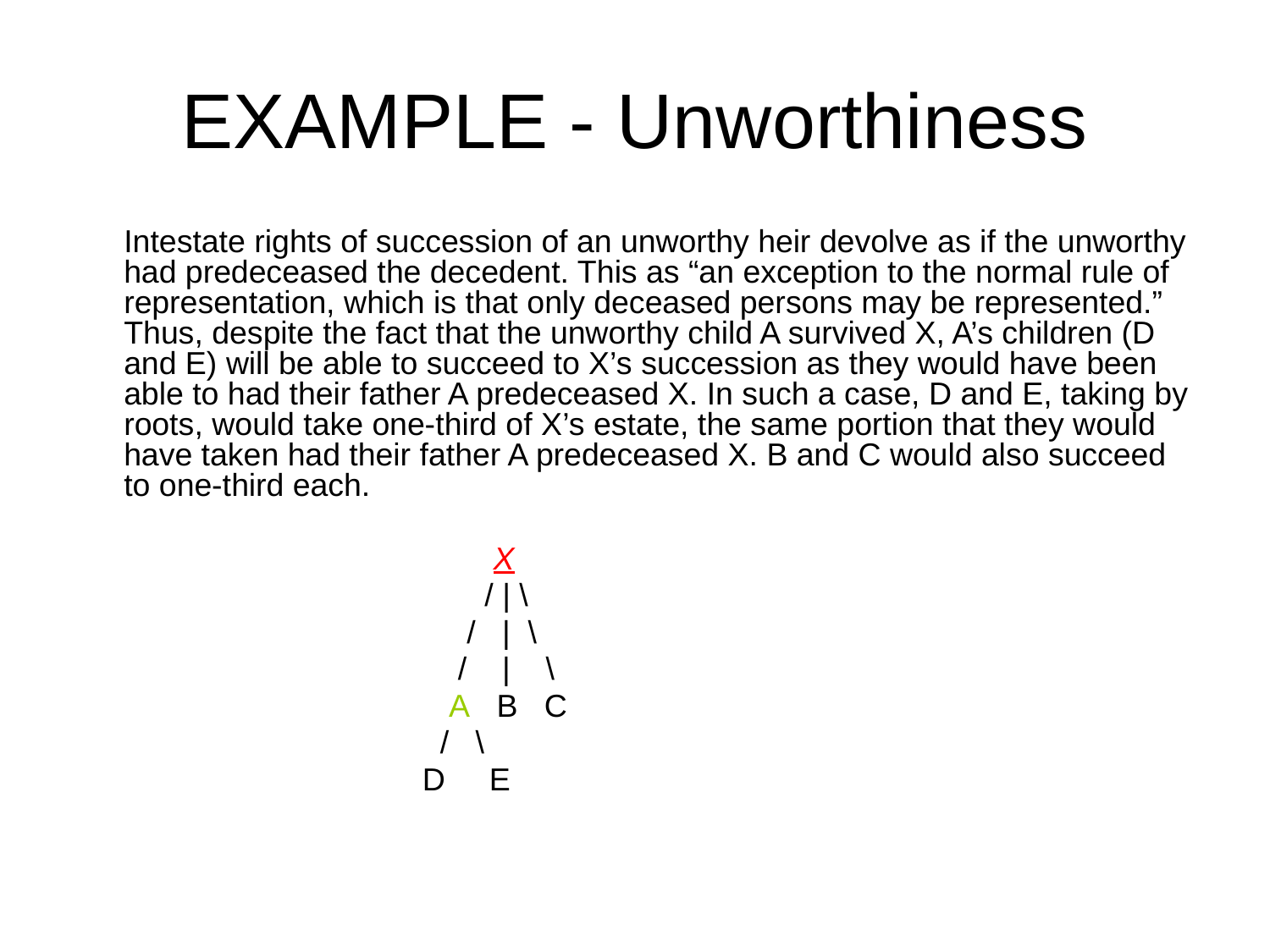

# EXAMPLE - Unworthiness
	Intestate rights of succession of an unworthy heir devolve as if the unworthy had predeceased the decedent. This as “an exception to the normal rule of representation, which is that only deceased persons may be represented.”  Thus, despite the fact that the unworthy child A survived X, A’s children (D and E) will be able to succeed to X’s succession as they would have been able to had their father A predeceased X. In such a case, D and E, taking by roots, would take one-third of X’s estate, the same portion that they would have taken had their father A predeceased X. B and C would also succeed to one-third each.

			             X
             		            / | \
			          /   |  \
			         /    |    \
			        A   B   C
			       /   \
			     D     E